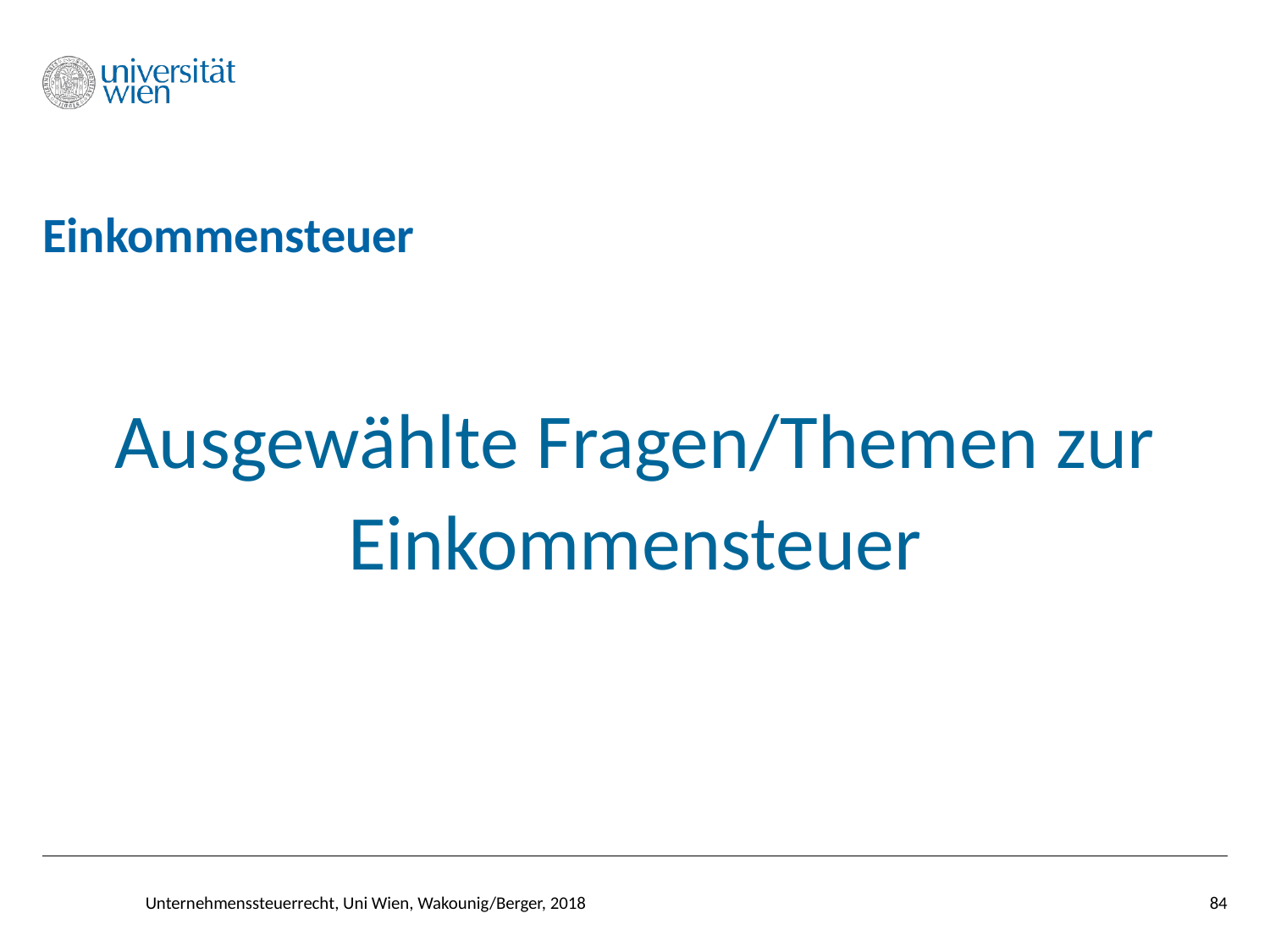

# Einkommensteuer

Ausgewählte Fragen/Themen zur
Einkommensteuer
Unternehmenssteuerrecht, Uni Wien, Wakounig/Berger, 2018
84